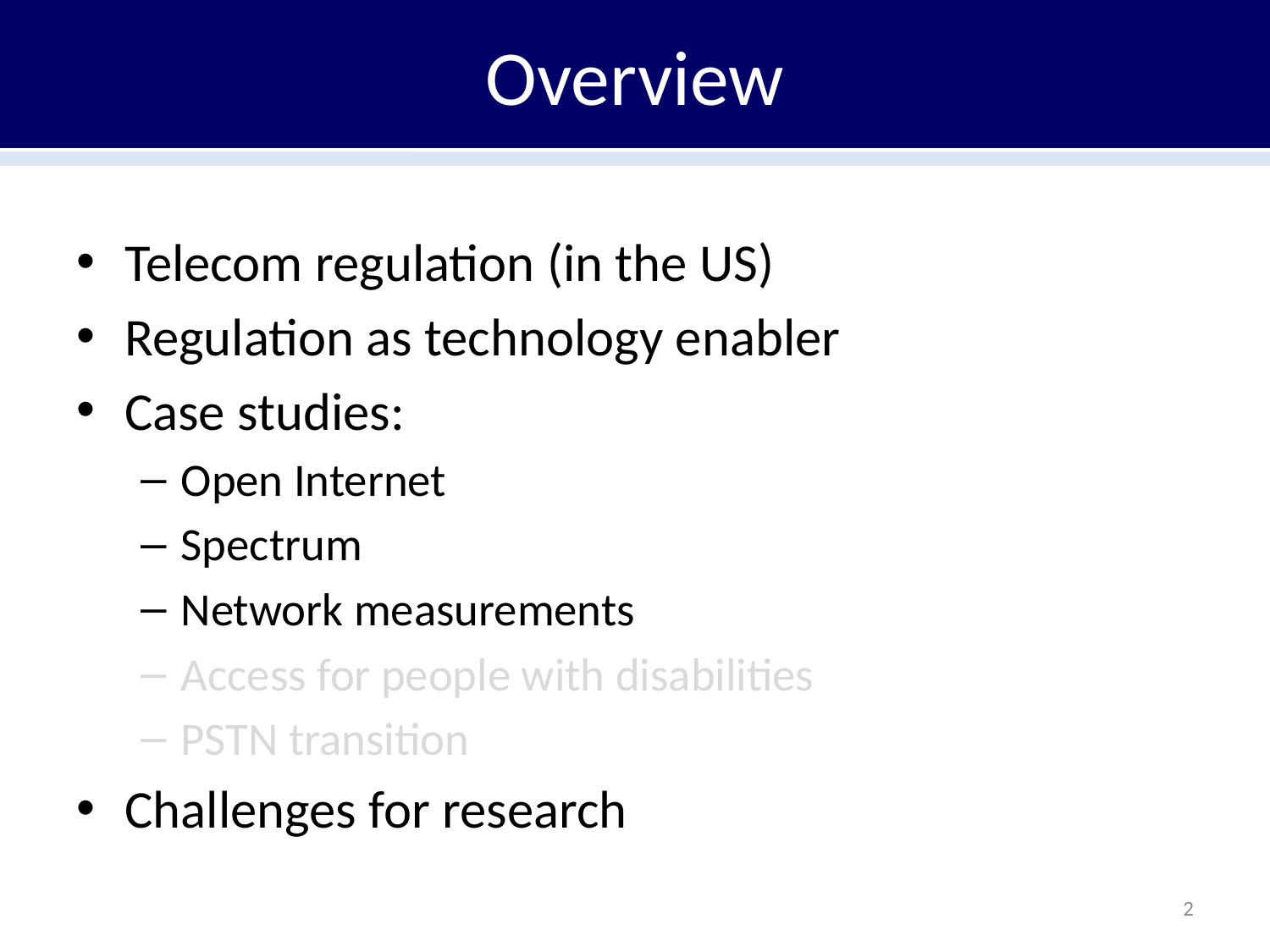

# Overview
Telecom regulation (in the US)
Regulation as technology enabler
Case studies:
Open Internet
Spectrum
Network measurements
Access for people with disabilities
PSTN transition
Challenges for research
2